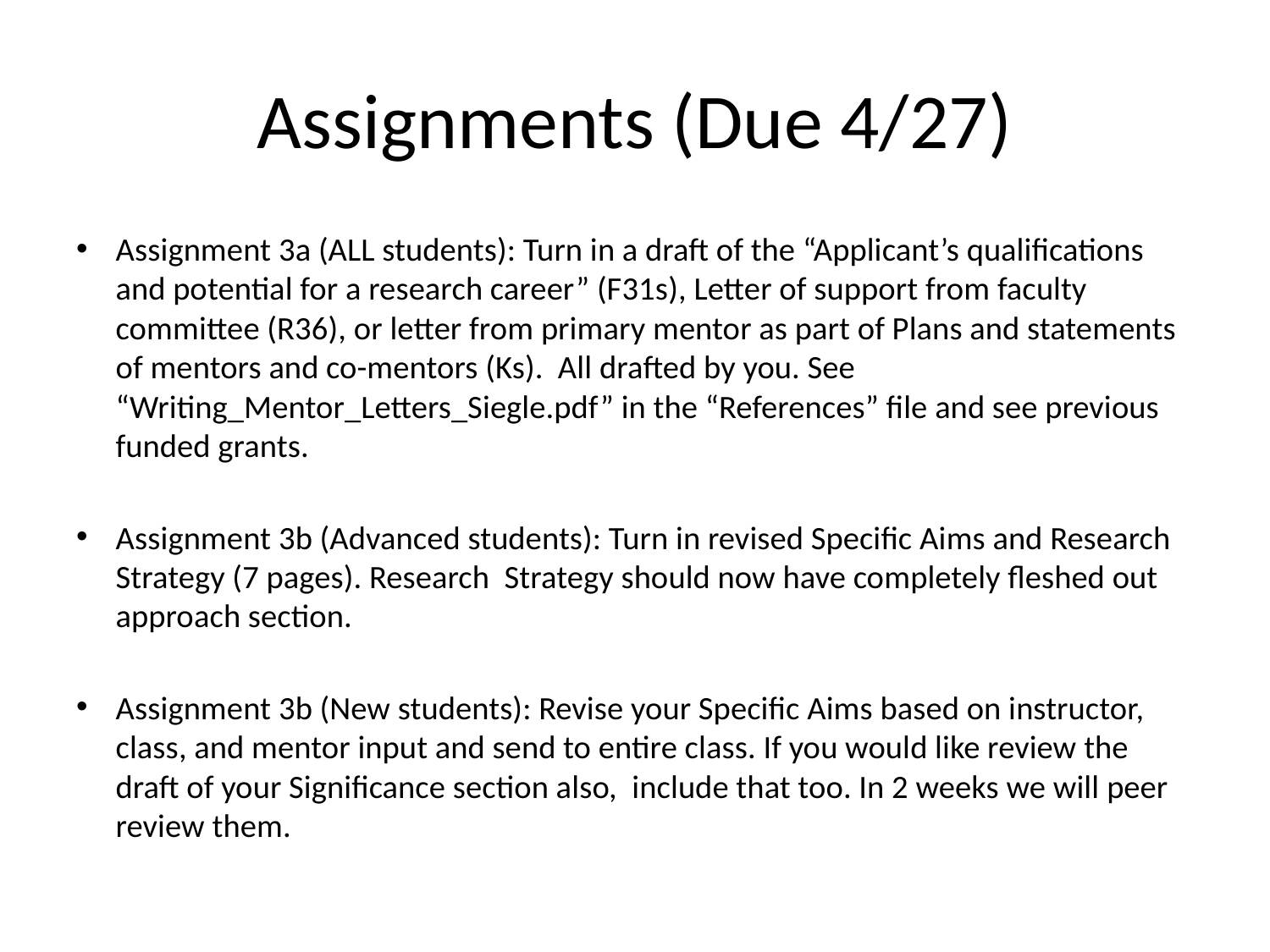

# Assignments (Due 4/27)
Assignment 3a (ALL students): Turn in a draft of the “Applicant’s qualifications and potential for a research career” (F31s), Letter of support from faculty committee (R36), or letter from primary mentor as part of Plans and statements of mentors and co-mentors (Ks).  All drafted by you. See “Writing_Mentor_Letters_Siegle.pdf” in the “References” file and see previous funded grants.

Assignment 3b (Advanced students): Turn in revised Specific Aims and Research Strategy (7 pages). Research  Strategy should now have completely fleshed out approach section.

Assignment 3b (New students): Revise your Specific Aims based on instructor, class, and mentor input and send to entire class. If you would like review the draft of your Significance section also,  include that too. In 2 weeks we will peer review them.